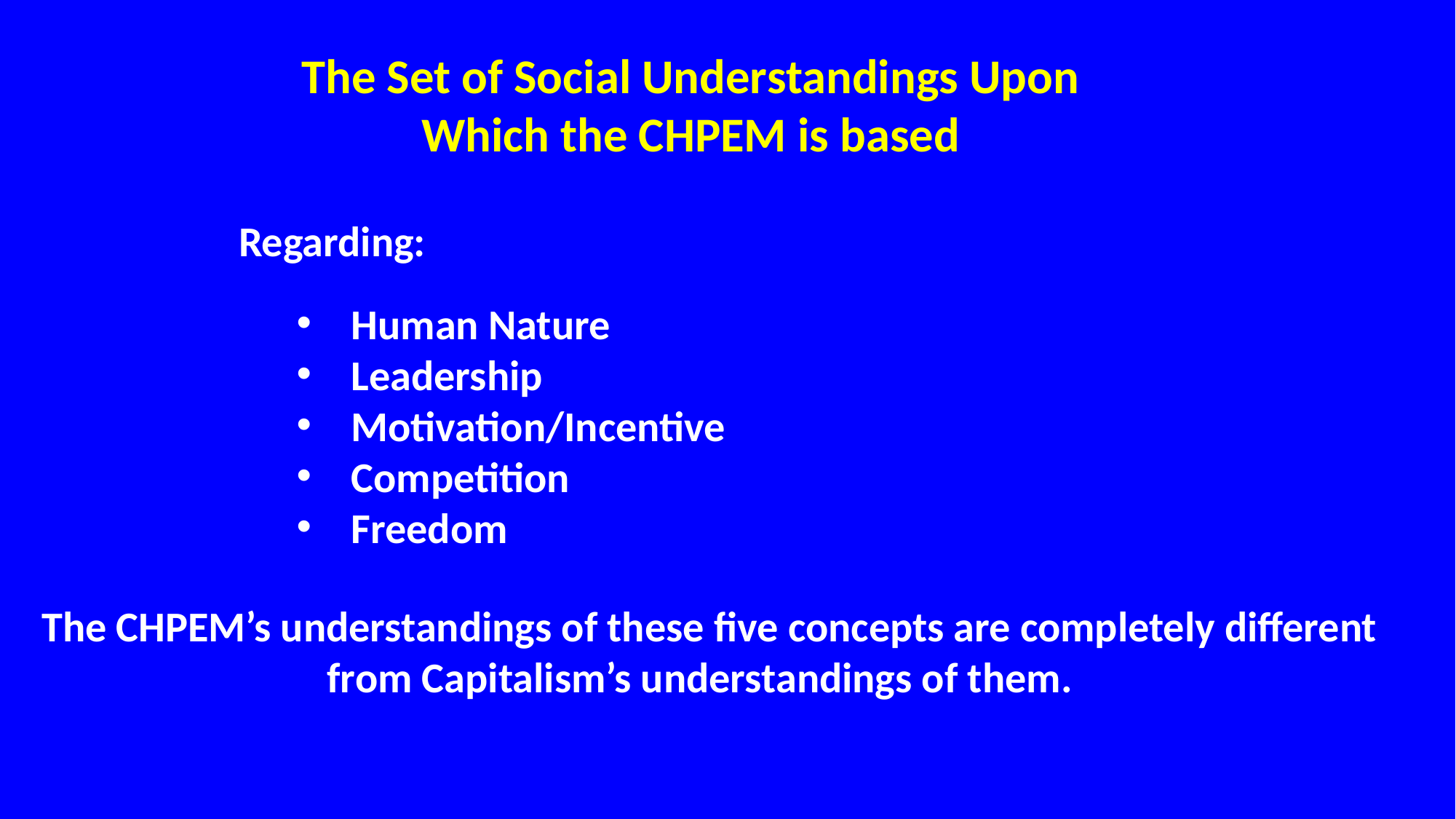

The Set of Social Understandings Upon Which the CHPEM is based
Regarding:
Human Nature
Leadership
Motivation/Incentive
Competition
Freedom
The CHPEM’s understandings of these five concepts are completely different from Capitalism’s understandings of them.